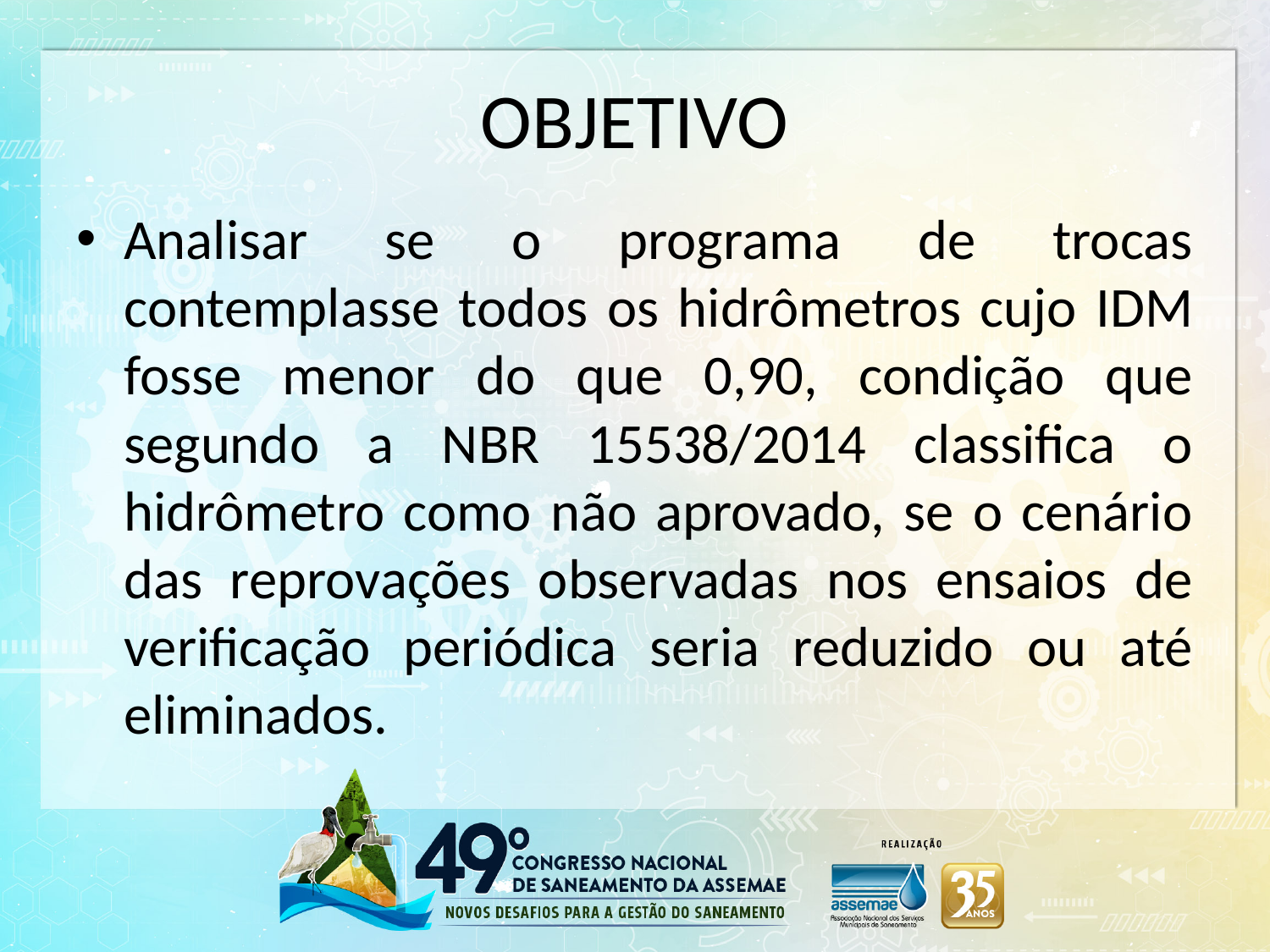

# OBJETIVO
Analisar se o programa de trocas contemplasse todos os hidrômetros cujo IDM fosse menor do que 0,90, condição que segundo a NBR 15538/2014 classifica o hidrômetro como não aprovado, se o cenário das reprovações observadas nos ensaios de verificação periódica seria reduzido ou até eliminados.